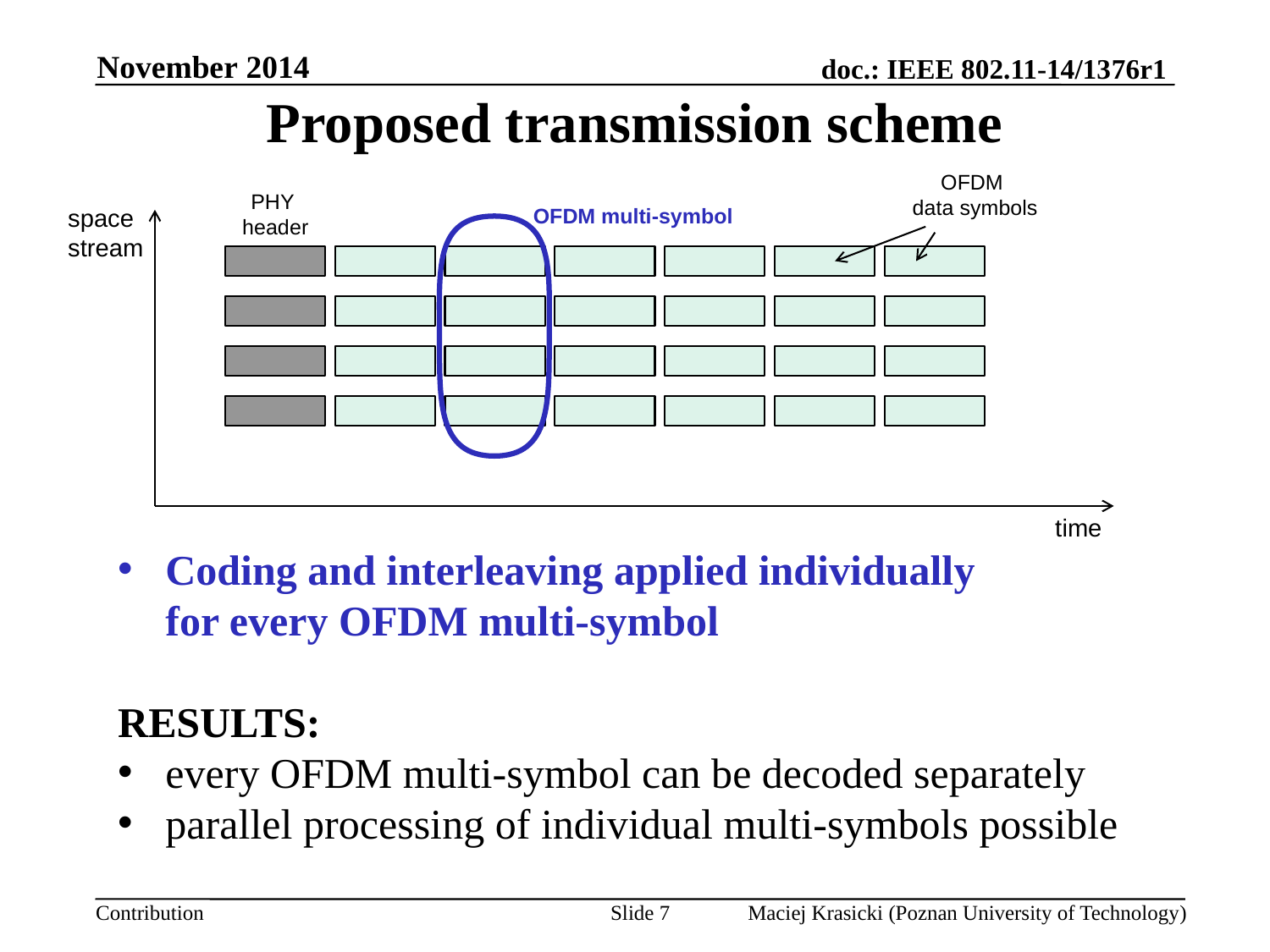

November 2014
# Proposed transmission scheme
OFDM
data symbols
PHY
header
space
stream
OFDM multi-symbol

time
Coding and interleaving applied individually
for every OFDM multi-symbol

RESULTS:
every OFDM multi-symbol can be decoded separately
parallel processing of individual multi-symbols possible
Slide 7
Maciej Krasicki (Poznan University of Technology)